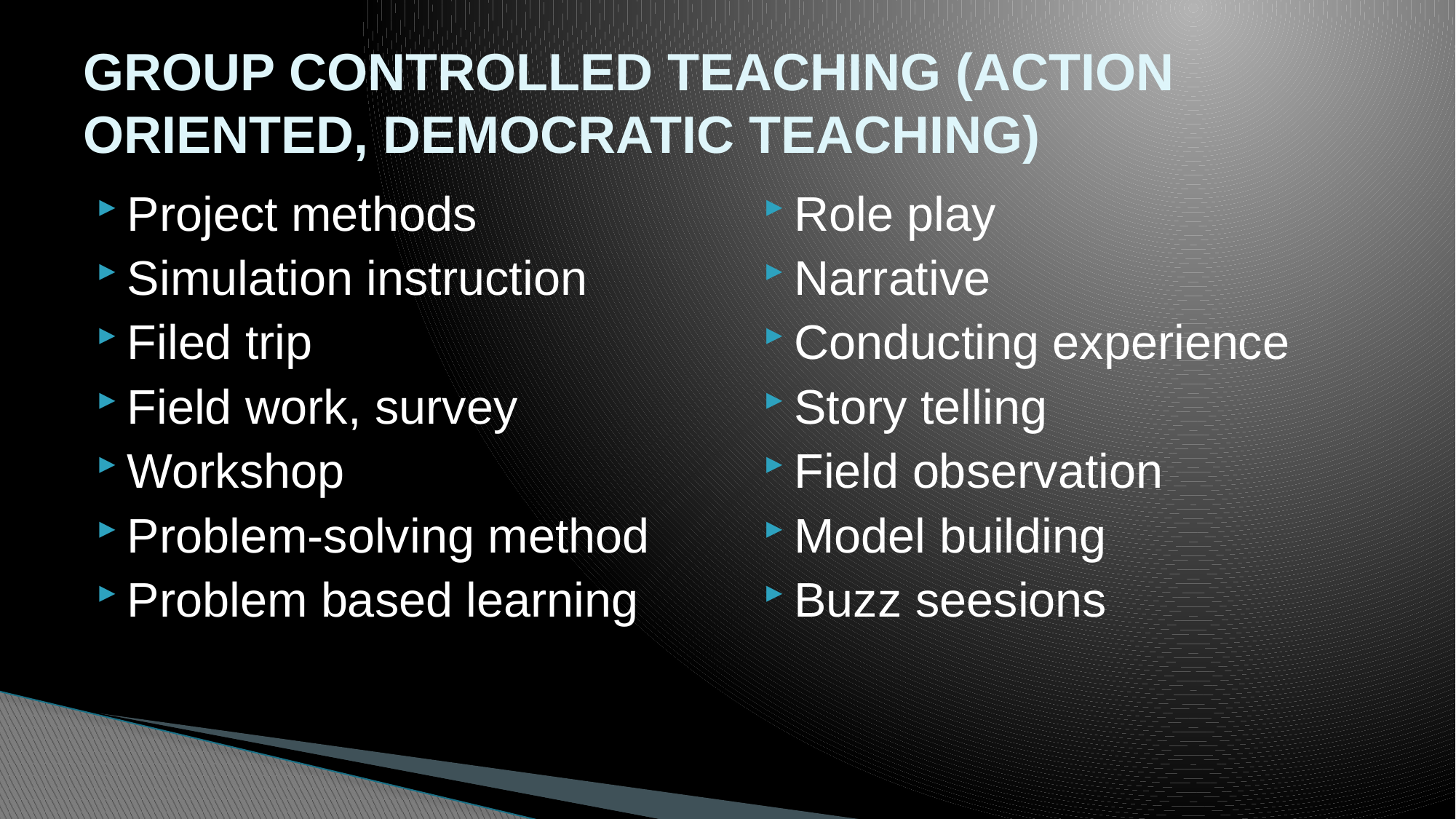

# GROUP CONTROLLED TEACHING (ACTION ORIENTED, DEMOCRATIC TEACHING)
Project methods
Simulation instruction
Filed trip
Field work, survey
Workshop
Problem-solving method
Problem based learning
Role play
Narrative
Conducting experience
Story telling
Field observation
Model building
Buzz seesions